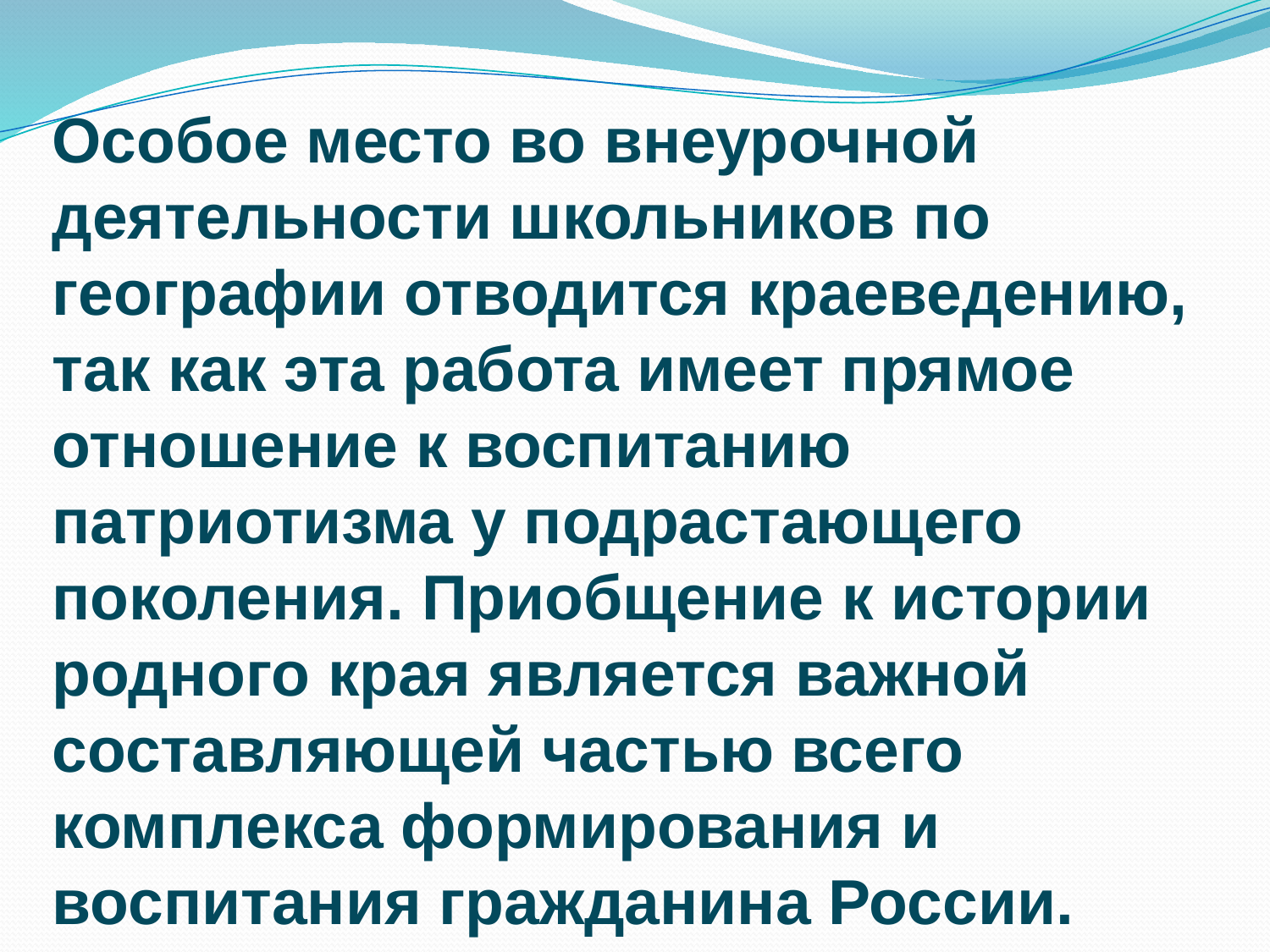

Особое место во внеурочной деятельности школьников по географии отводится краеведению, так как эта работа имеет прямое отношение к воспитанию патриотизма у подрастающего поколения. Приобщение к истории родного края является важной составляющей частью всего комплекса формирования и воспитания гражданина России.